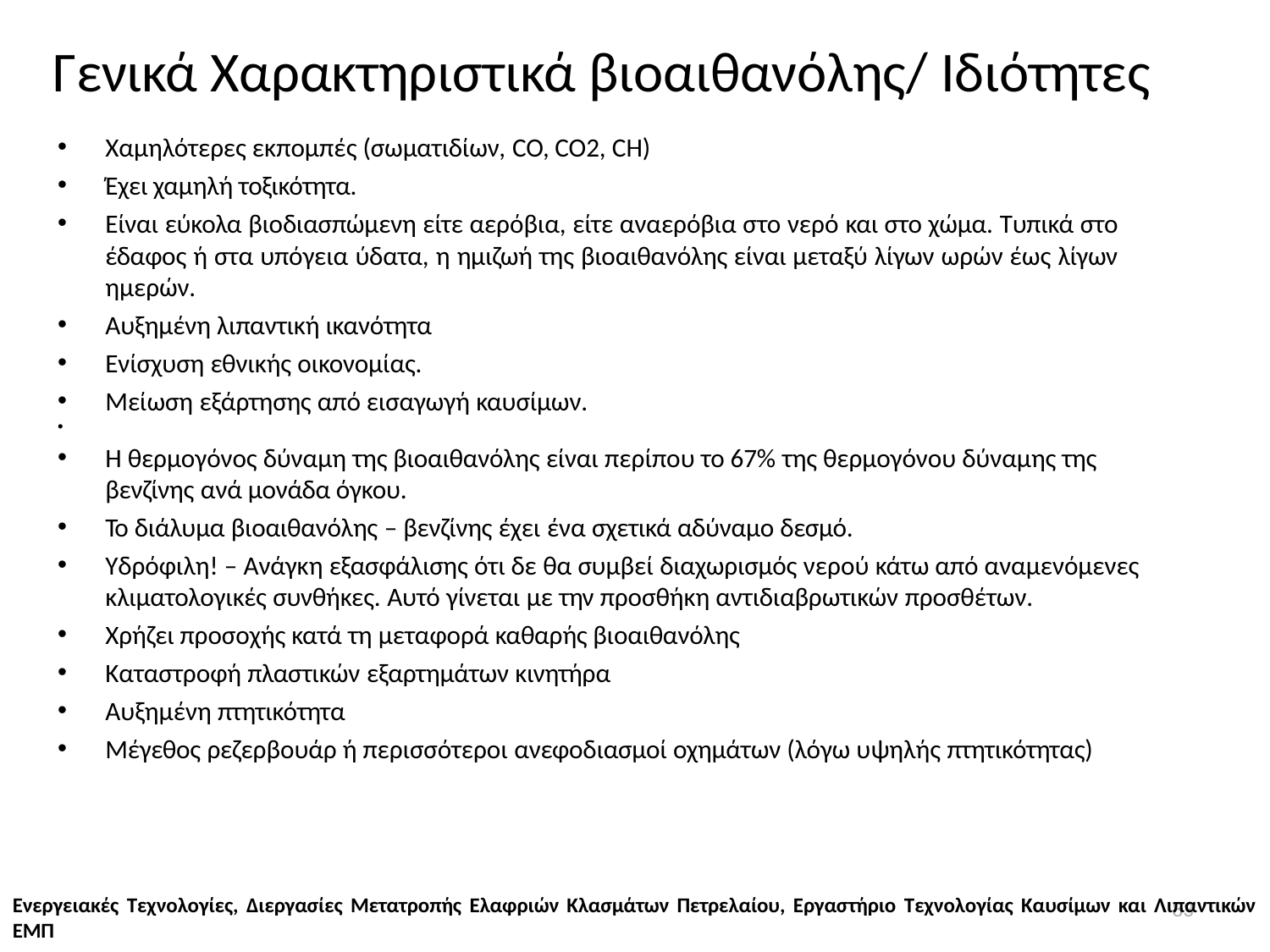

# Γενικά Χαρακτηριστικά βιοαιθανόλης/ Ιδιότητες
Χαμηλότερες εκπομπές (σωματιδίων, CO, CO2, CH)
Έχει χαμηλή τοξικότητα.
Είναι εύκολα βιοδιασπώμενη είτε αερόβια, είτε αναερόβια στο νερό και στο χώμα. Τυπικά στο  έδαφος ή στα υπόγεια ύδατα, η ημιζωή της βιοαιθανόλης είναι μεταξύ λίγων ωρών έως λίγων  ημερών.
Αυξημένη λιπαντική ικανότητα
Ενίσχυση εθνικής οικονομίας.
Μείωση εξάρτησης από εισαγωγή καυσίμων.
•
Η θερμογόνος δύναμη της βιοαιθανόλης είναι περίπου το 67% της θερμογόνου δύναμης της  βενζίνης ανά μονάδα όγκου.
Το διάλυμα βιοαιθανόλης – βενζίνης έχει ένα σχετικά αδύναμο δεσμό.
Υδρόφιλη! – Ανάγκη εξασφάλισης ότι δε θα συμβεί διαχωρισμός νερού κάτω από αναμενόμενες  κλιματολογικές συνθήκες. Αυτό γίνεται με την προσθήκη αντιδιαβρωτικών προσθέτων.
Χρήζει προσοχής κατά τη μεταφορά καθαρής βιοαιθανόλης
Καταστροφή πλαστικών εξαρτημάτων κινητήρα
Αυξημένη πτητικότητα
Μέγεθος ρεζερβουάρ ή περισσότεροι ανεφοδιασμοί οχημάτων (λόγω υψηλής πτητικότητας)
Ενεργειακές Τεχνολογίες, Διεργασίες Μετατροπής Ελαφριών Κλασμάτων Πετρελαίου, Εργαστήριο Τεχνολογίας Καυσίμων και Λιπαντικών ΕΜΠ
83